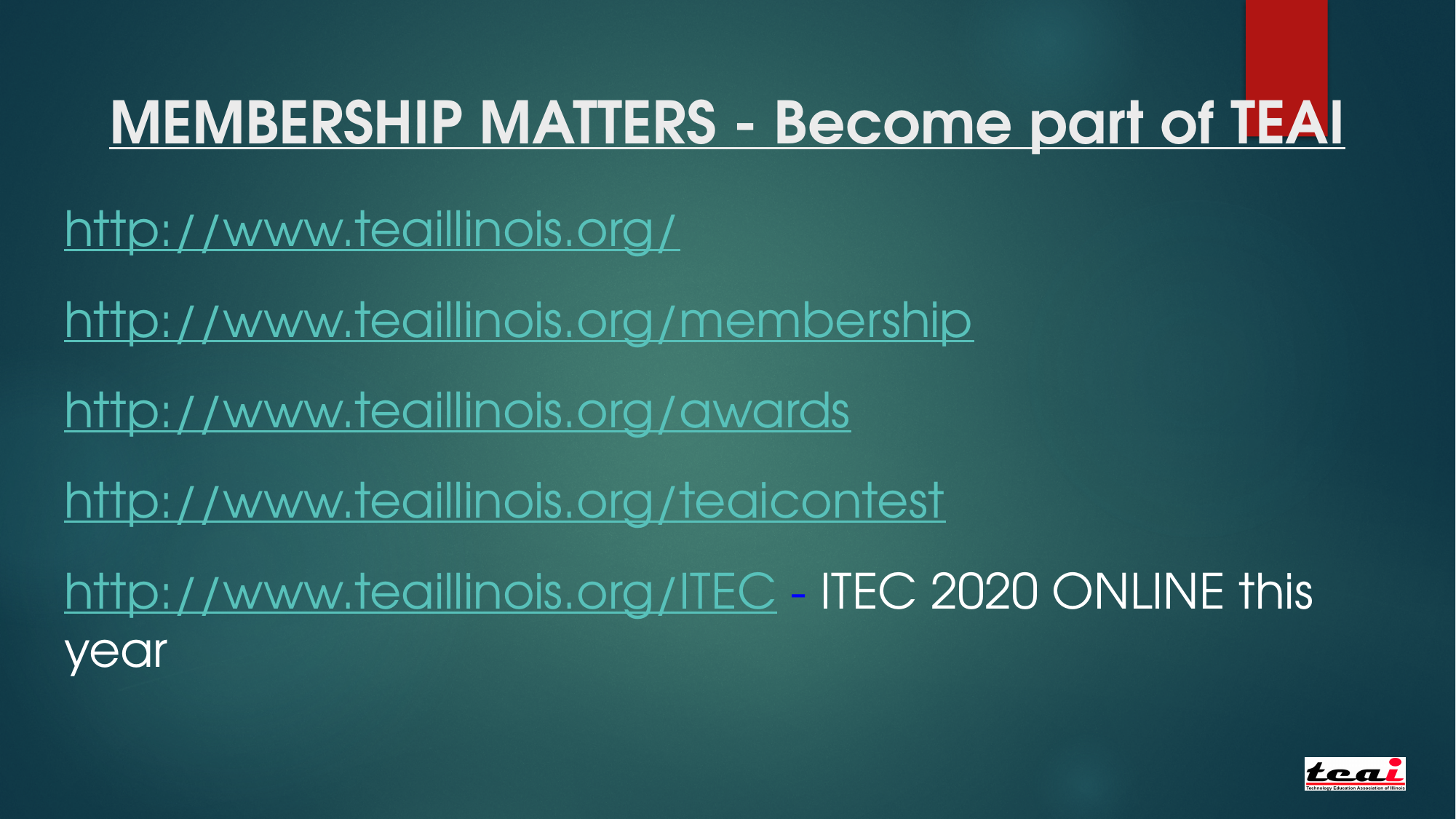

# MEMBERSHIP MATTERS - Become part of TEAI
http://www.teaillinois.org/
http://www.teaillinois.org/membership
http://www.teaillinois.org/awards
http://www.teaillinois.org/teaicontest
http://www.teaillinois.org/ITEC - ITEC 2020 ONLINE this year